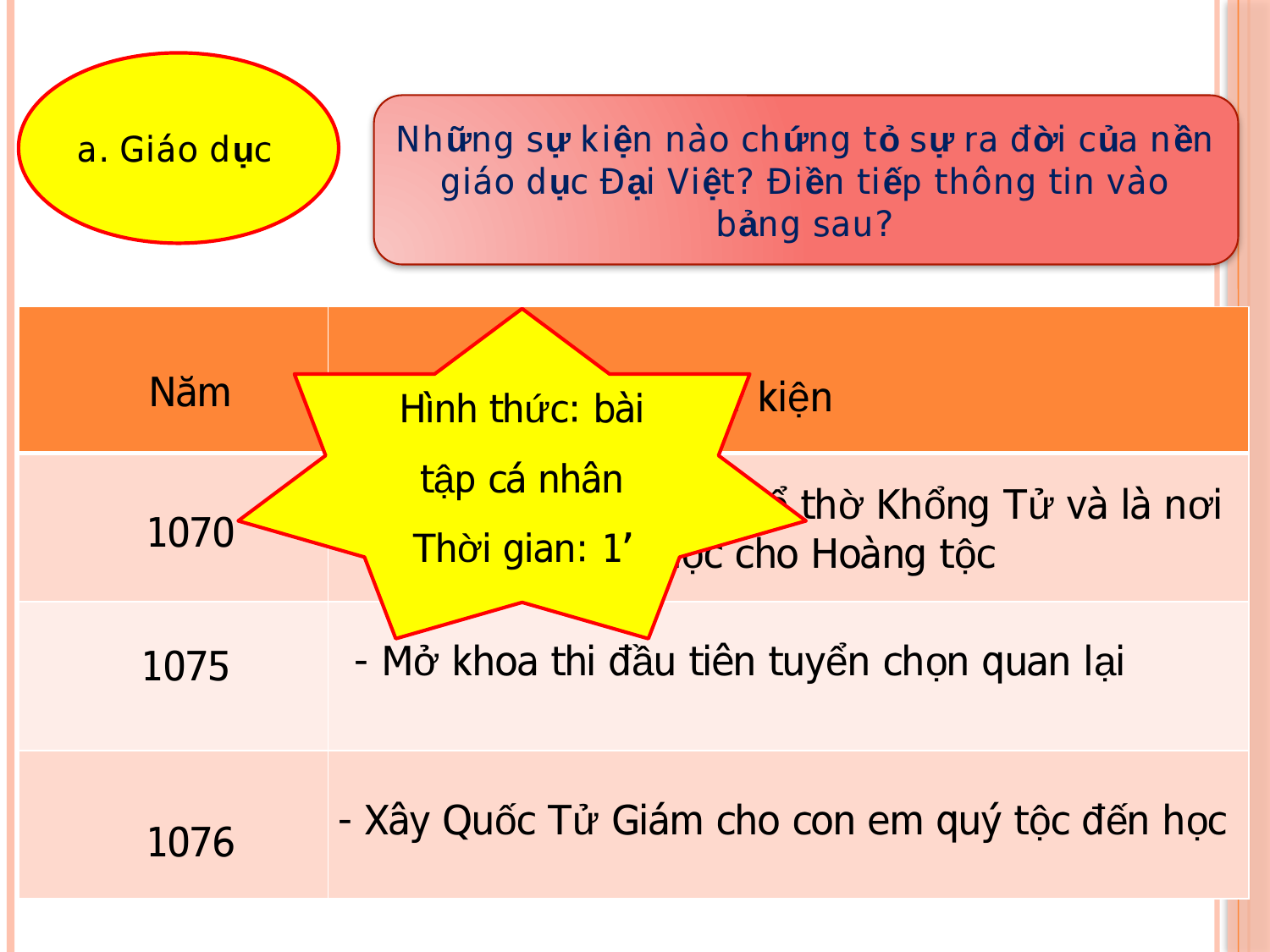

a. Giáo dục
Những sự kiện nào chứng tỏ sự ra đời của nền giáo dục Đại Việt? Điền tiếp thông tin vào bảng sau?
|  |  |
| --- | --- |
|  |  |
|  |  |
|  |  |
Hình thức: bài tập cá nhân
Thời gian: 1’
Năm
Sự kiện
- Xây dựng Văn Miếu để thờ Khổng Tử và là nơi dạy học cho Hoàng tộc
1070
- Mở khoa thi đầu tiên tuyển chọn quan lại
1075
- Xây Quốc Tử Giám cho con em quý tộc đến học
1076